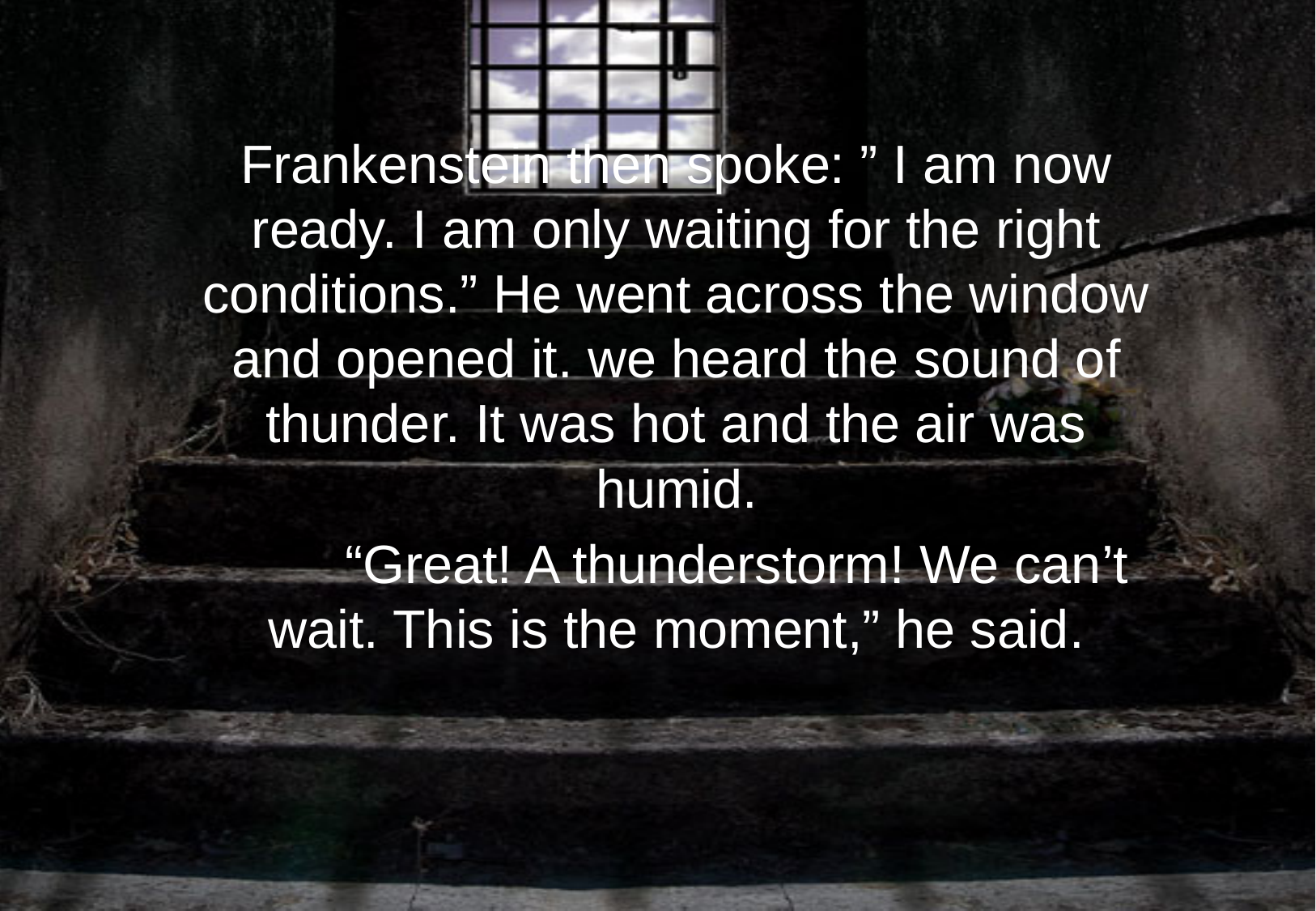

Frankenstein then spoke: ” I am now ready. I am only waiting for the right conditions.” He went across the window and opened it. we heard the sound of thunder. It was hot and the air was humid.
	“Great! A thunderstorm! We can’t wait. This is the moment,” he said.